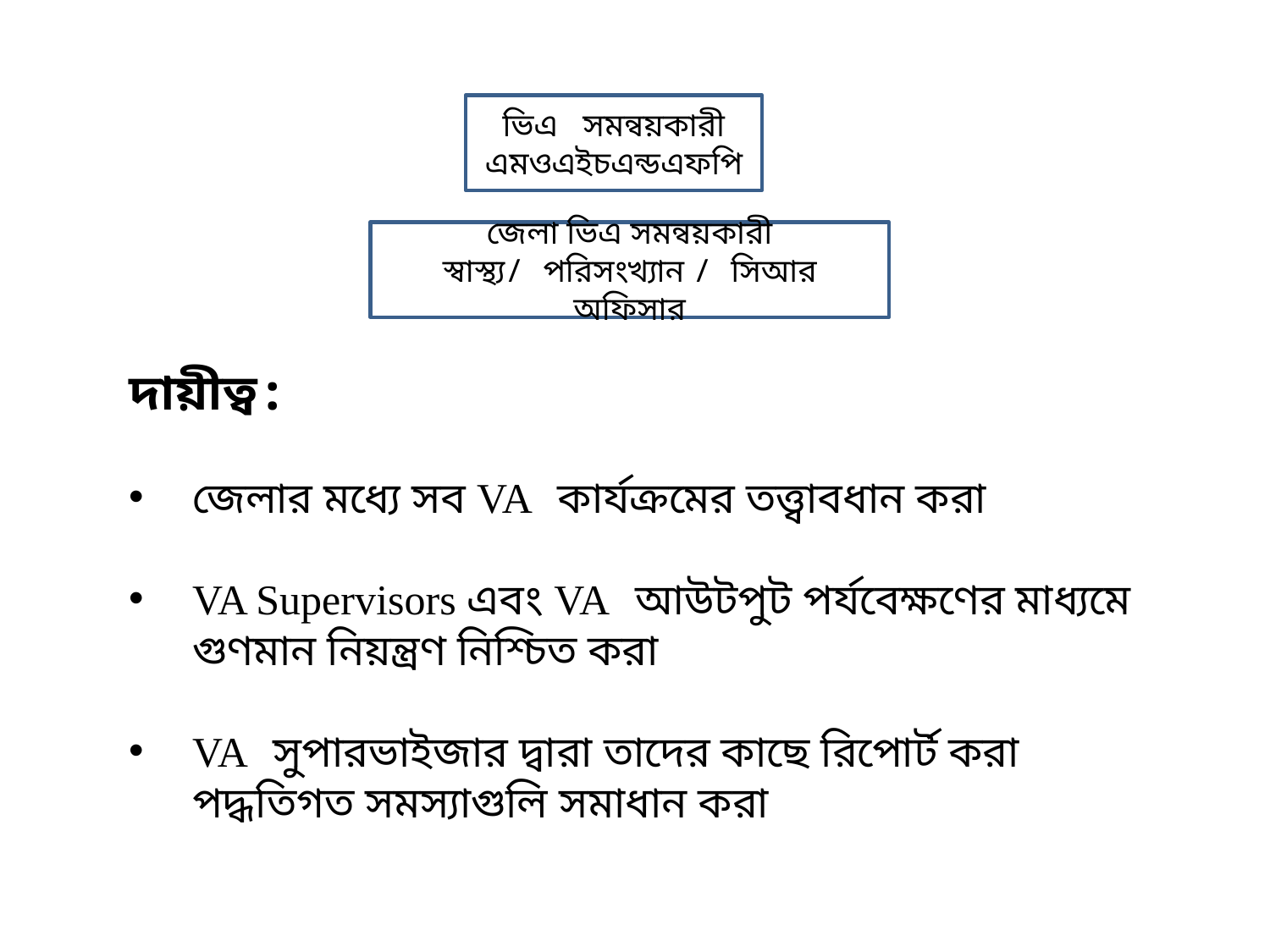

ভিএ   সমন্বয়কারী
এমওএইচএন্ডএফপি
জেলা ভিএ সমন্বয়কারী
স্বাস্থ্য/ পরিসংখ্যান / সিআর অফিসার
দায়ীত্ব:

জেলার মধ্যে সব VA কার্যক্রমের তত্ত্বাবধান করা

VA Supervisors এবং VA আউটপুট পর্যবেক্ষণের মাধ্যমে গুণমান নিয়ন্ত্রণ নিশ্চিত করা

VA সুপারভাইজার দ্বারা তাদের কাছে রিপোর্ট করা পদ্ধতিগত সমস্যাগুলি সমাধান করা